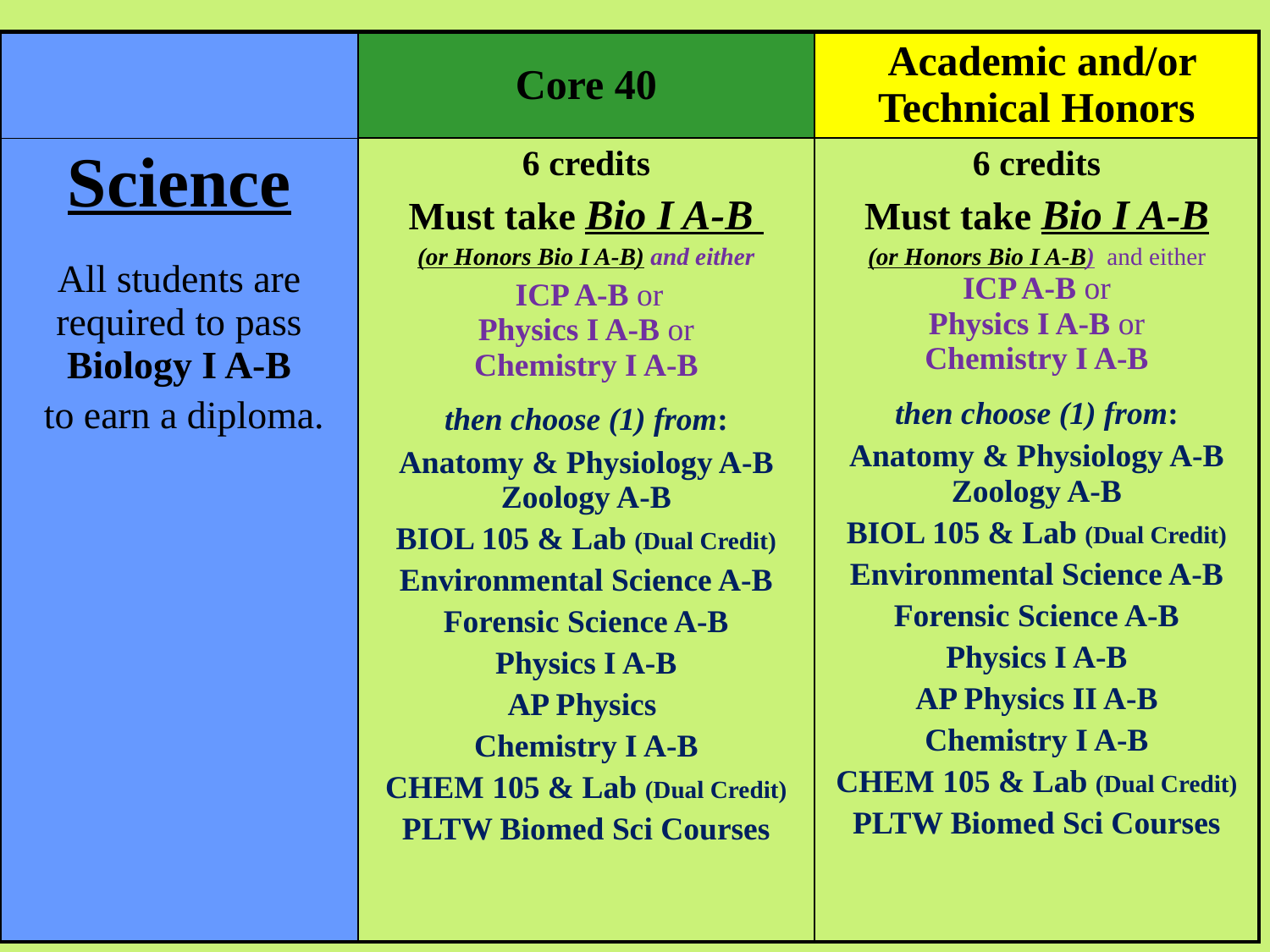

|  | Core 40 | Academic and/or Technical Honors |
| --- | --- | --- |
| Science All students are required to pass Biology I A-B to earn a diploma. | 6 credits Must take Bio I A-B (or Honors Bio I A-B) and either ICP A-B or Physics I A-B or Chemistry I A-B then choose (1) from: Anatomy & Physiology A-B Zoology A-B BIOL 105 & Lab (Dual Credit) Environmental Science A-B Forensic Science A-B Physics I A-B AP Physics Chemistry I A-B CHEM 105 & Lab (Dual Credit) PLTW Biomed Sci Courses | 6 credits Must take Bio I A-B (or Honors Bio I A-B) and either ICP A-B or Physics I A-B or Chemistry I A-B then choose (1) from: Anatomy & Physiology A-B Zoology A-B BIOL 105 & Lab (Dual Credit) Environmental Science A-B Forensic Science A-B Physics I A-B AP Physics II A-B Chemistry I A-B CHEM 105 & Lab (Dual Credit) PLTW Biomed Sci Courses |